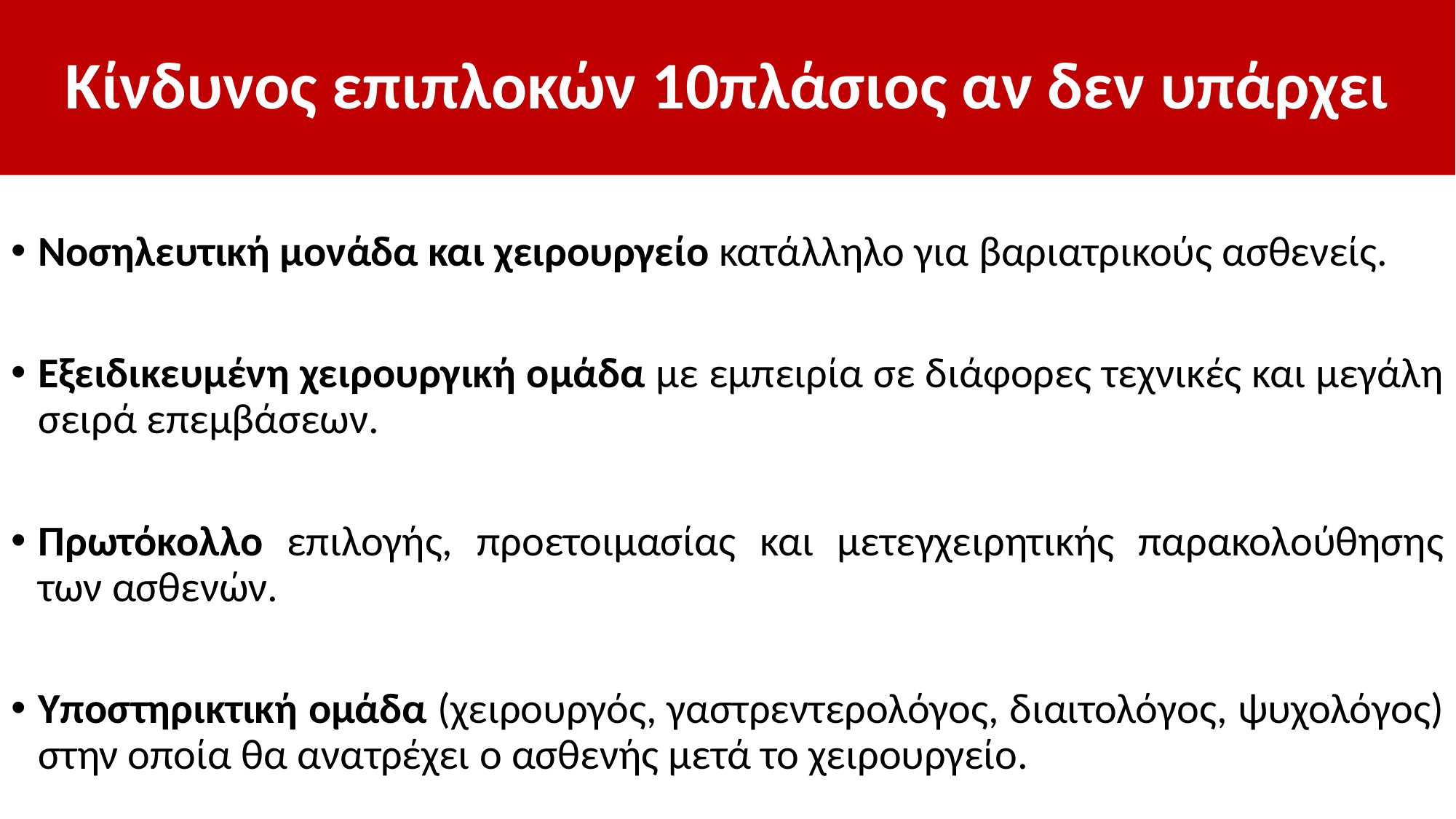

# Κίνδυνος επιπλοκών 10πλάσιος αν δεν υπάρχει

Νοσηλευτική μονάδα και χειρουργείο κατάλληλο για βαριατρικούς ασθενείς.

Εξειδικευμένη χειρουργική ομάδα με εμπειρία σε διάφορες τεχνικές και μεγάλη σειρά επεμβάσεων.

Πρωτόκολλο επιλογής, προετοιμασίας και μετεγχειρητικής παρακολούθησης των ασθενών.

Υποστηρικτική ομάδα (χειρουργός, γαστρεντερολόγος, διαιτολόγος, ψυχολόγος) στην οποία θα ανατρέχει ο ασθενής μετά το χειρουργείο.